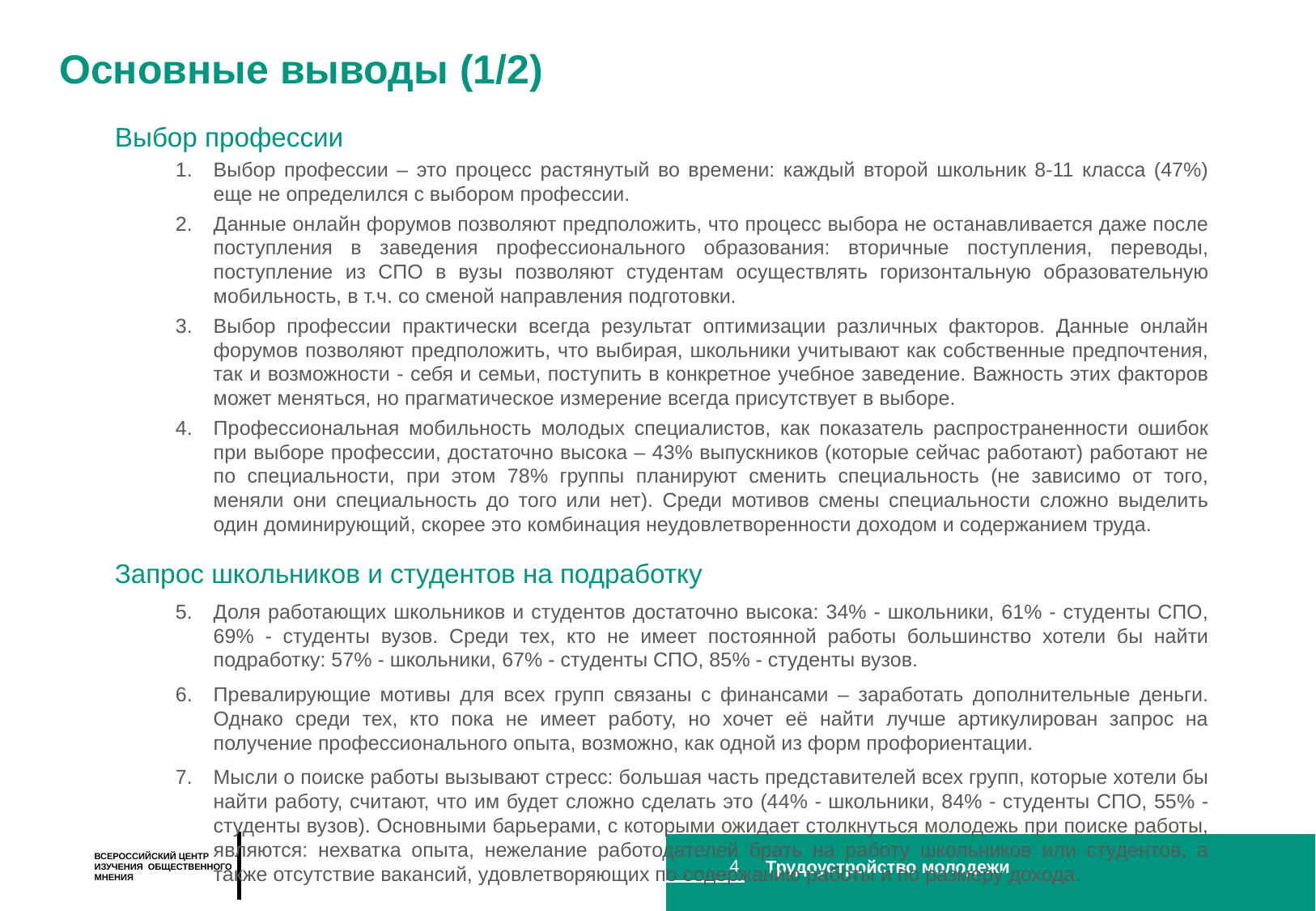

Основные выводы (1/2)
Выбор профессии
Выбор профессии – это процесс растянутый во времени: каждый второй школьник 8-11 класса (47%) еще не определился с выбором профессии.
Данные онлайн форумов позволяют предположить, что процесс выбора не останавливается даже после поступления в заведения профессионального образования: вторичные поступления, переводы, поступление из СПО в вузы позволяют студентам осуществлять горизонтальную образовательную мобильность, в т.ч. со сменой направления подготовки.
Выбор профессии практически всегда результат оптимизации различных факторов. Данные онлайн форумов позволяют предположить, что выбирая, школьники учитывают как собственные предпочтения, так и возможности - себя и семьи, поступить в конкретное учебное заведение. Важность этих факторов может меняться, но прагматическое измерение всегда присутствует в выборе.
Профессиональная мобильность молодых специалистов, как показатель распространенности ошибок при выборе профессии, достаточно высока – 43% выпускников (которые сейчас работают) работают не по специальности, при этом 78% группы планируют сменить специальность (не зависимо от того, меняли они специальность до того или нет). Среди мотивов смены специальности сложно выделить один доминирующий, скорее это комбинация неудовлетворенности доходом и содержанием труда.
Запрос школьников и студентов на подработку
Доля работающих школьников и студентов достаточно высока: 34% - школьники, 61% - студенты СПО, 69% - студенты вузов. Среди тех, кто не имеет постоянной работы большинство хотели бы найти подработку: 57% - школьники, 67% - студенты СПО, 85% - студенты вузов.
Превалирующие мотивы для всех групп связаны с финансами – заработать дополнительные деньги. Однако среди тех, кто пока не имеет работу, но хочет её найти лучше артикулирован запрос на получение профессионального опыта, возможно, как одной из форм профориентации.
Мысли о поиске работы вызывают стресс: большая часть представителей всех групп, которые хотели бы найти работу, считают, что им будет сложно сделать это (44% - школьники, 84% - студенты СПО, 55% - студенты вузов). Основными барьерами, с которыми ожидает столкнуться молодежь при поиске работы, являются: нехватка опыта, нежелание работодателей брать на работу школьников или студентов, а также отсутствие вакансий, удовлетворяющих по содержанию работы и по размеру дохода.
4